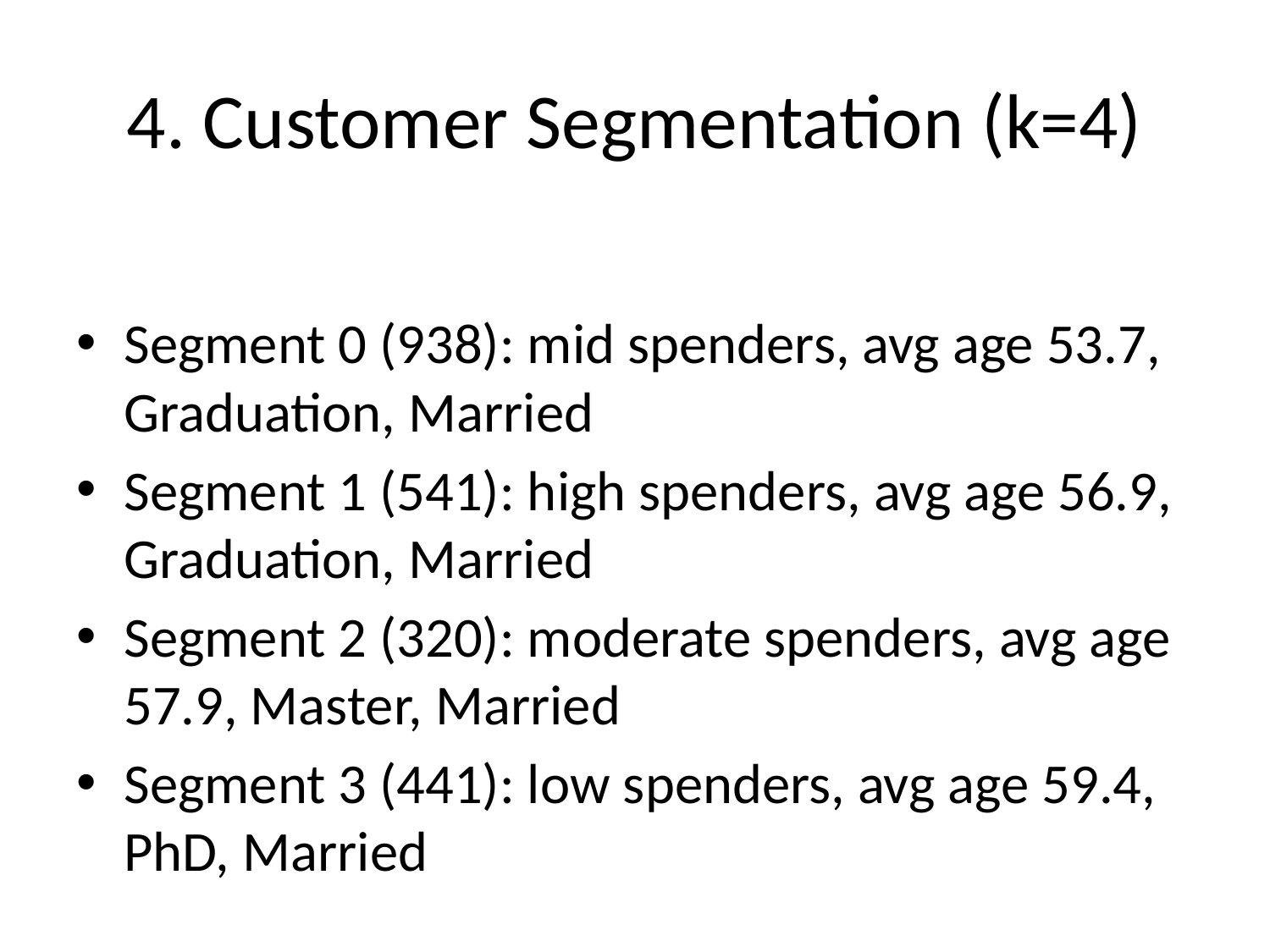

# 4. Customer Segmentation (k=4)

Segment 0 (938): mid spenders, avg age 53.7, Graduation, Married
Segment 1 (541): high spenders, avg age 56.9, Graduation, Married
Segment 2 (320): moderate spenders, avg age 57.9, Master, Married
Segment 3 (441): low spenders, avg age 59.4, PhD, Married